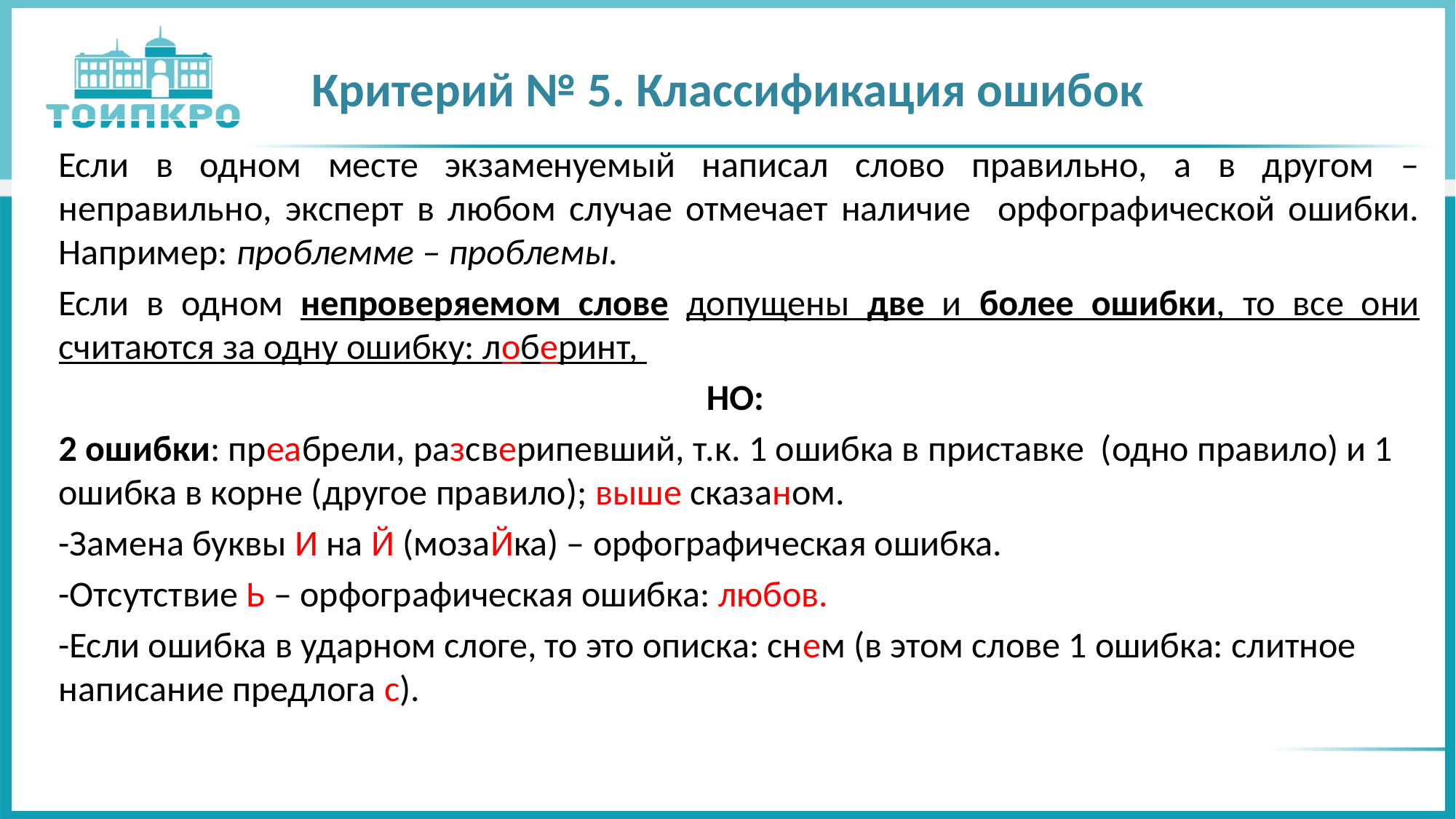

# Критерий № 5. Классификация ошибок
Если в одном месте экзаменуемый написал слово правильно, а в другом – неправильно, эксперт в любом случае отмечает наличие  орфографической ошибки. Например: проблемме – проблемы.
Если в одном непроверяемом слове допущены две и более ошибки, то все они считаются за одну ошибку: лоберинт,
НО:
2 ошибки: преабрели, разсверипевший, т.к. 1 ошибка в приставке  (одно правило) и 1 ошибка в корне (другое правило); выше сказаном.
-Замена буквы И на Й (мозаЙка) – орфографическая ошибка.
-Отсутствие Ь – орфографическая ошибка: любов.
-Если ошибка в ударном слоге, то это описка: снем (в этом слове 1 ошибка: слитное написание предлога с).